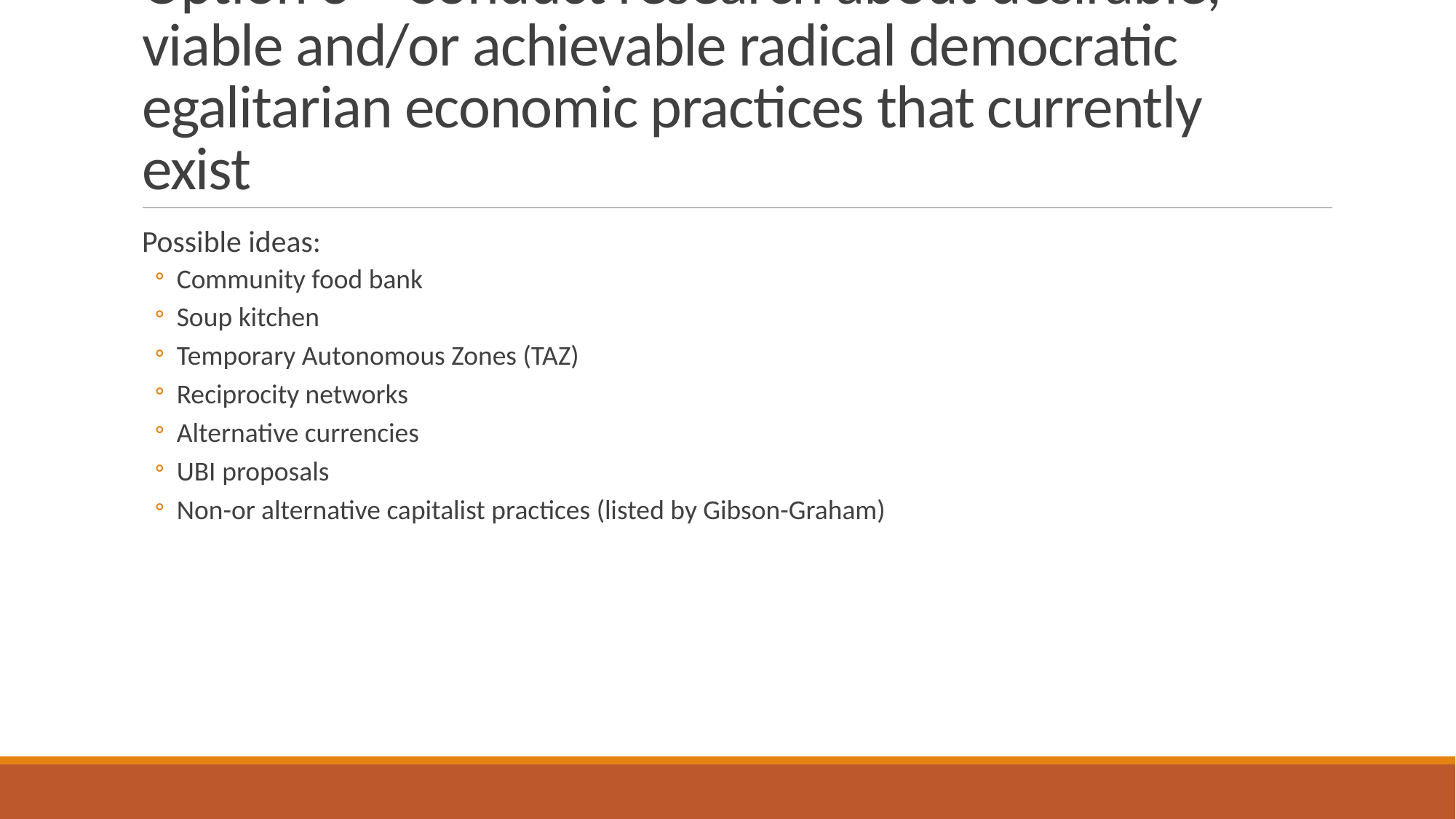

# Option 3 – Conduct research about desirable, viable and/or achievable radical democratic egalitarian economic practices that currently exist
Possible ideas:
Community food bank
Soup kitchen
Temporary Autonomous Zones (TAZ)
Reciprocity networks
Alternative currencies
UBI proposals
Non-or alternative capitalist practices (listed by Gibson-Graham)